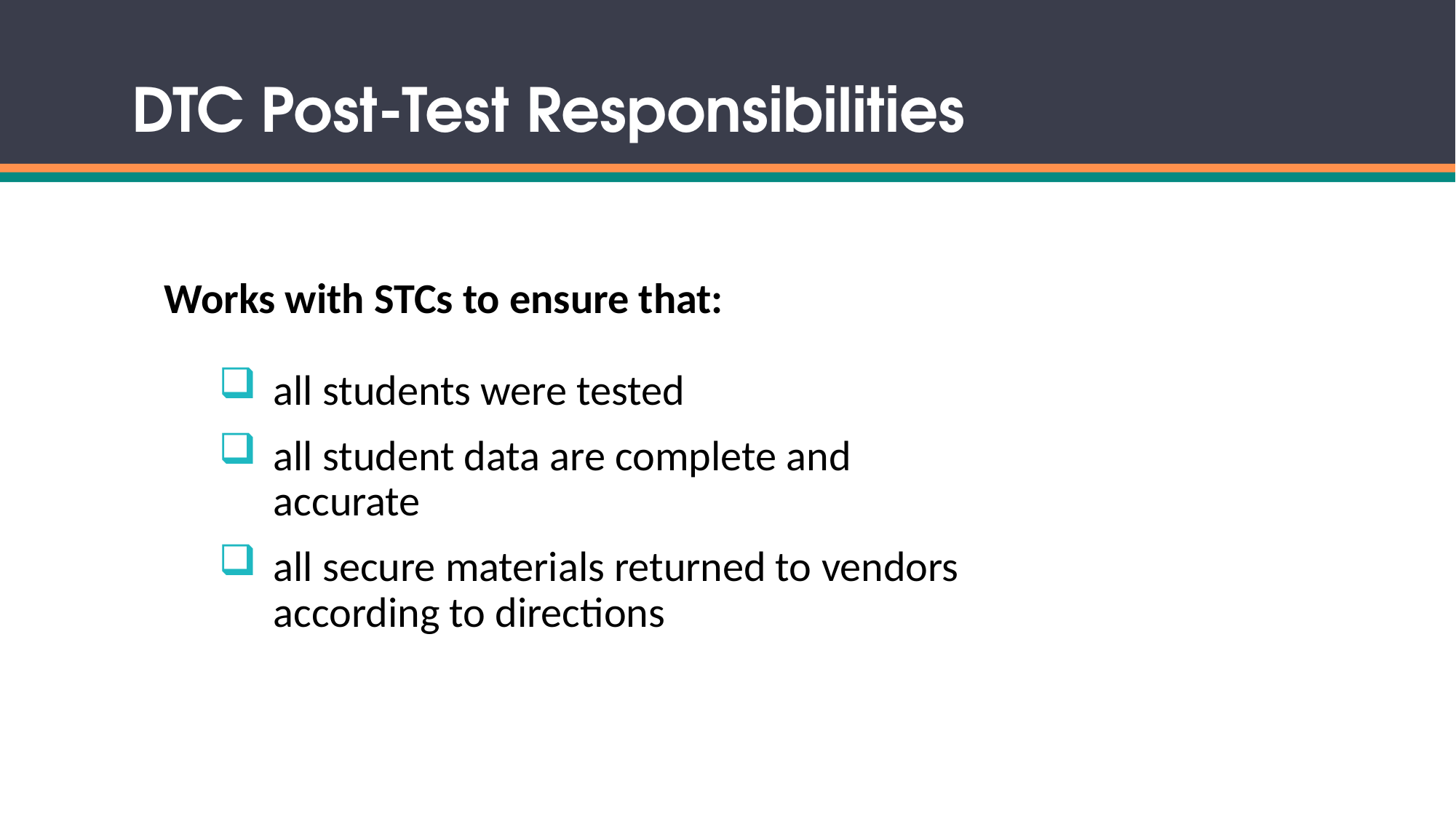

DTC Post-Test Responsibilities
Works with STCs to ensure that:

all students were tested

all student data are complete and accurate

all secure materials returned to vendors according to directions